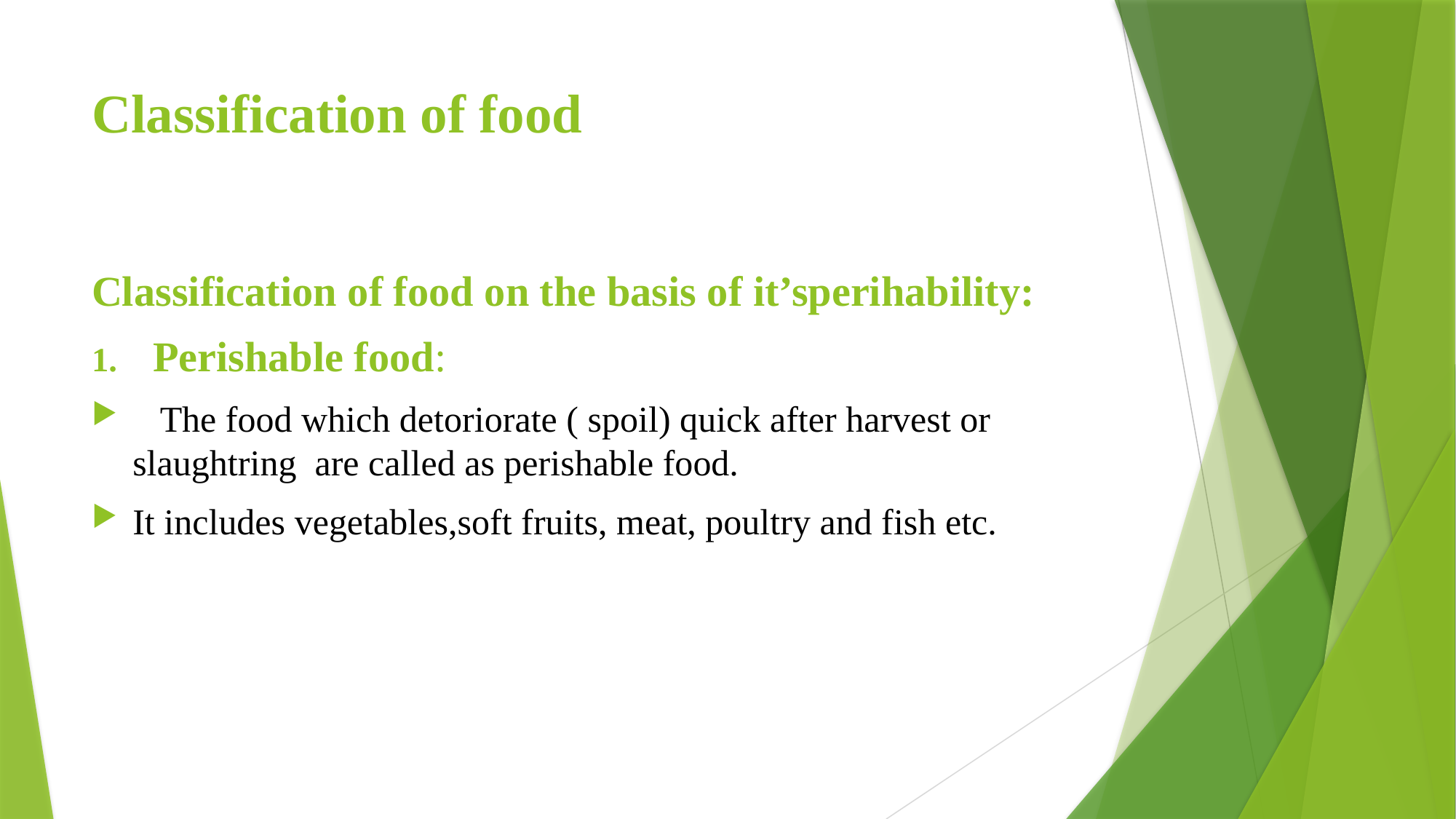

# Classification of food
Classification of food on the basis of it’sperihability:
Perishable food:
   The food which detoriorate ( spoil) quick after harvest or slaughtring  are called as perishable food.
It includes vegetables,soft fruits, meat, poultry and fish etc.